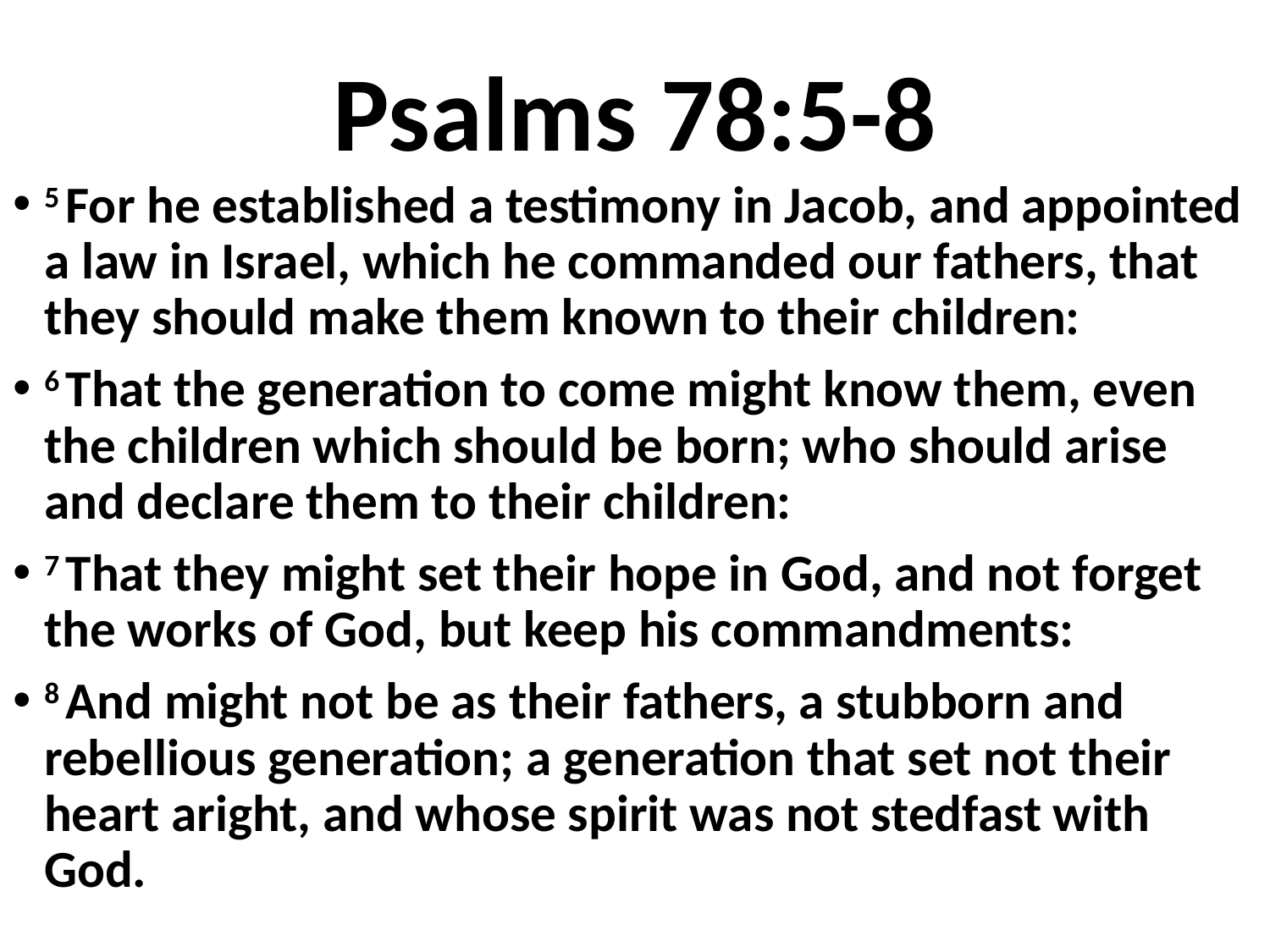

# Psalms 78:5-8
5 For he established a testimony in Jacob, and appointed a law in Israel, which he commanded our fathers, that they should make them known to their children:
6 That the generation to come might know them, even the children which should be born; who should arise and declare them to their children:
7 That they might set their hope in God, and not forget the works of God, but keep his commandments:
8 And might not be as their fathers, a stubborn and rebellious generation; a generation that set not their heart aright, and whose spirit was not stedfast with God.